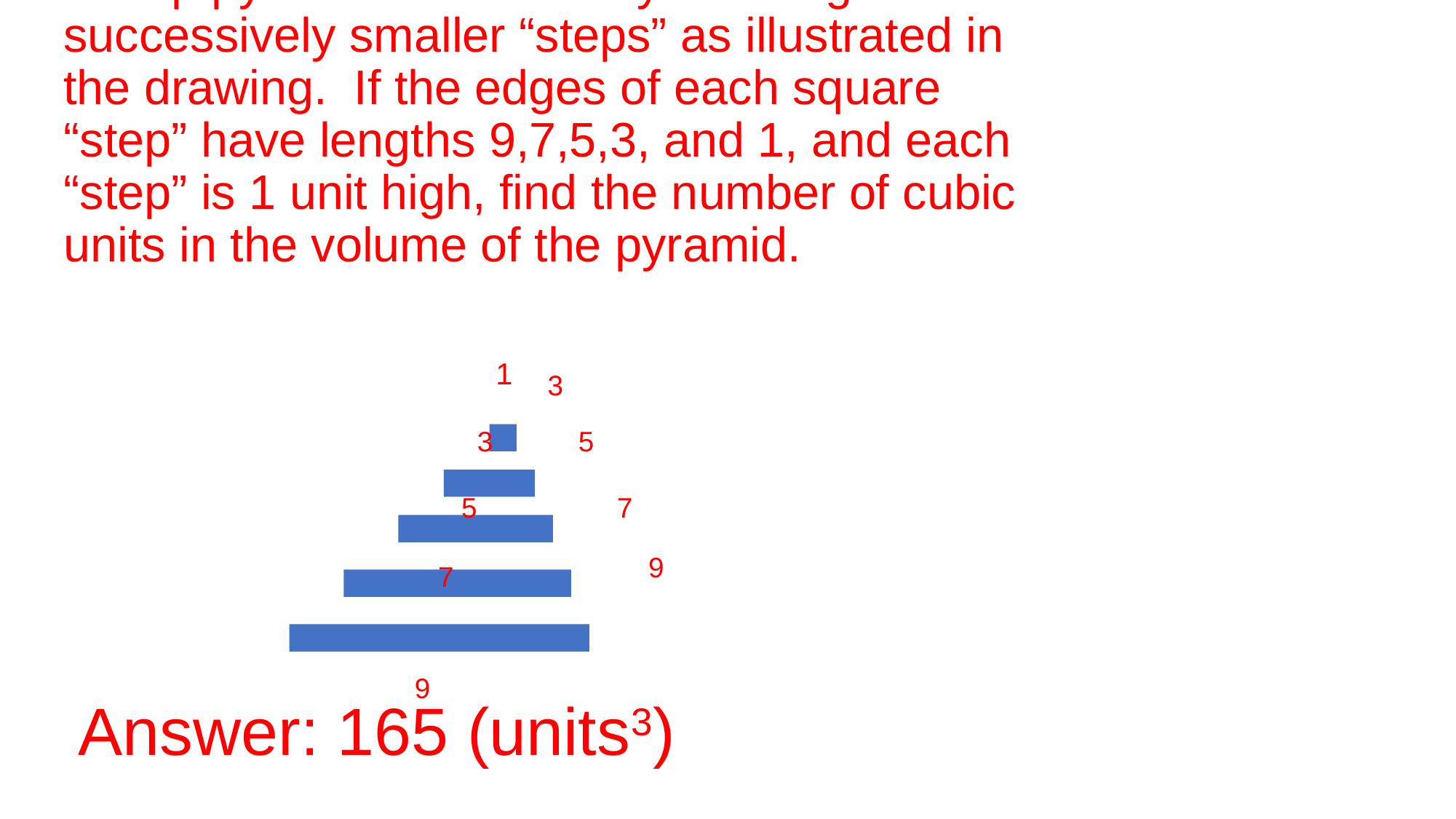

# A step pyramid is formed by stacking successively smaller “steps” as illustrated in the drawing.  If the edges of each square “step” have lengths 9,7,5,3, and 1, and each “step” is 1 unit high, find the number of cubic units in the volume of the pyramid. 1    3 3	          5 5		 7 7		     9 9

Answer: 165 (units3)